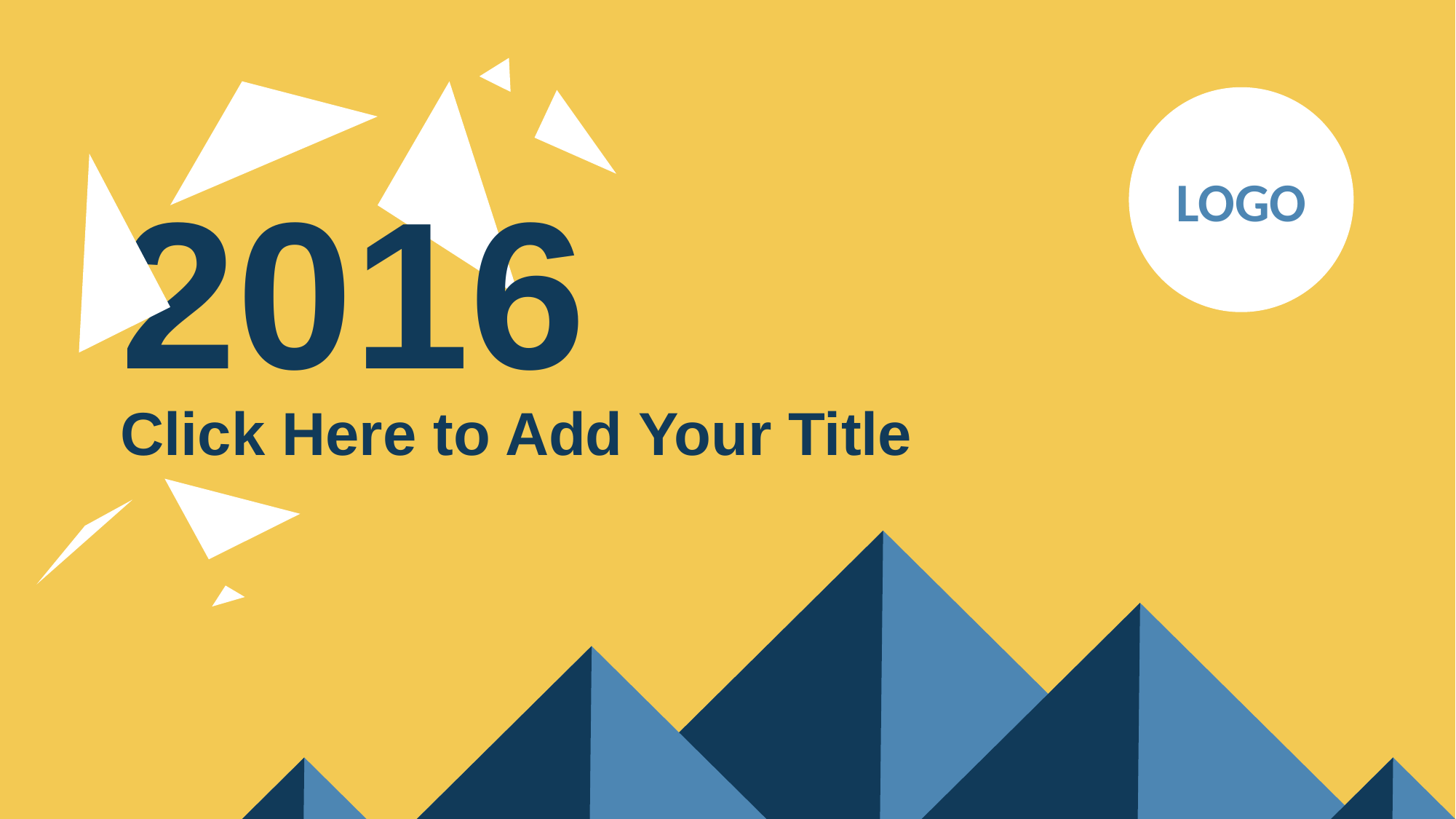

LOGO

2016
Click Here to Add Your Title